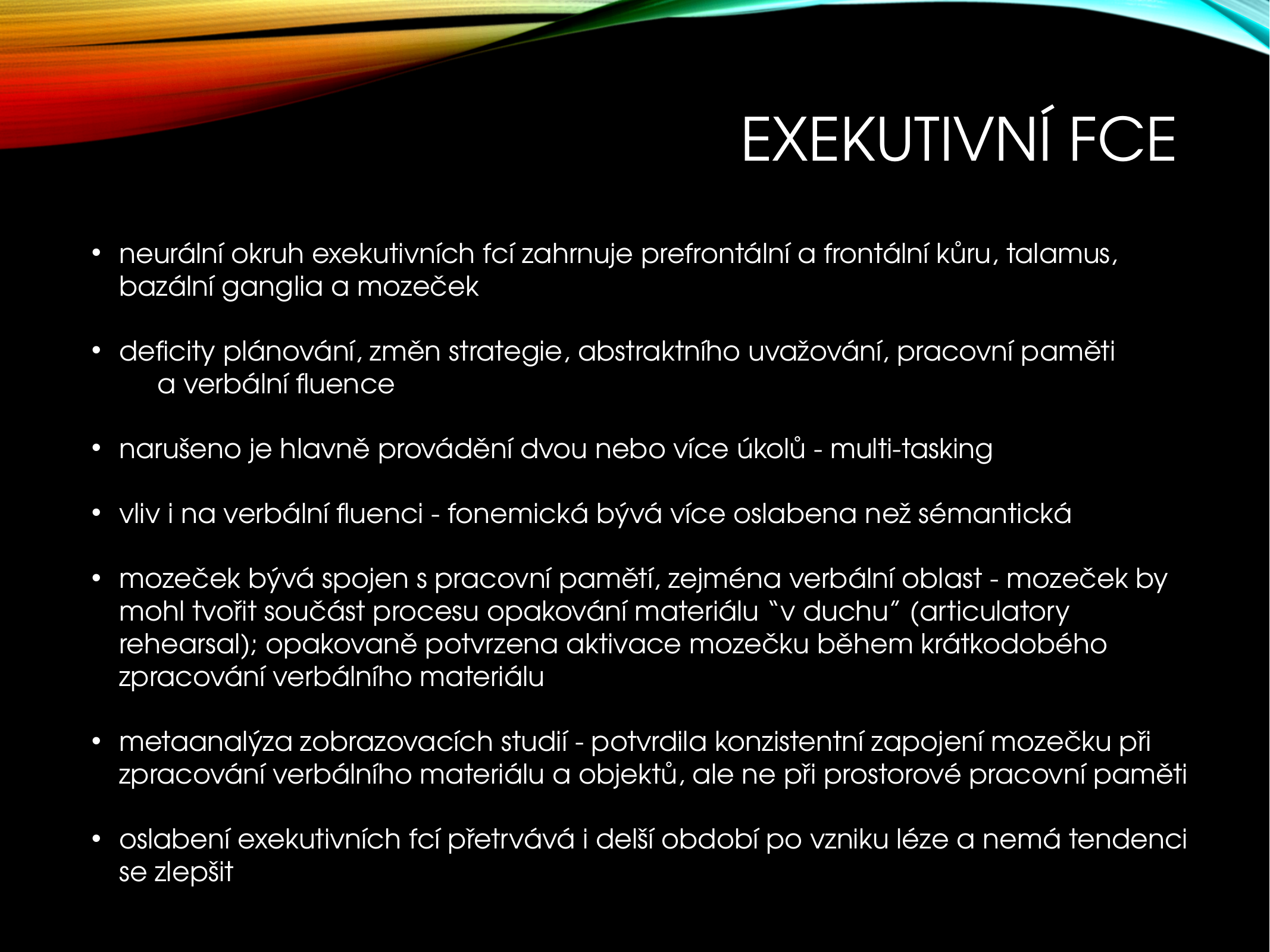

# Exekutivní fce
neurální okruh exekutivních fcí zahrnuje prefrontální a frontální kůru, talamus, bazální ganglia a mozeček
deficity plánování, změn strategie, abstraktního uvažování, pracovní paměti                  a verbální fluence
narušeno je hlavně provádění dvou nebo více úkolů - multi-tasking
vliv i na verbální fluenci - fonemická bývá více oslabena než sémantická
mozeček bývá spojen s pracovní pamětí, zejména verbální oblast - mozeček by mohl tvořit součást procesu opakování materiálu “v duchu” (articulatory rehearsal); opakovaně potvrzena aktivace mozečku během krátkodobého zpracování verbálního materiálu
metaanalýza zobrazovacích studií - potvrdila konzistentní zapojení mozečku při zpracování verbálního materiálu a objektů, ale ne při prostorové pracovní paměti
oslabení exekutivních fcí přetrvává i delší období po vzniku léze a nemá tendenci se zlepšit